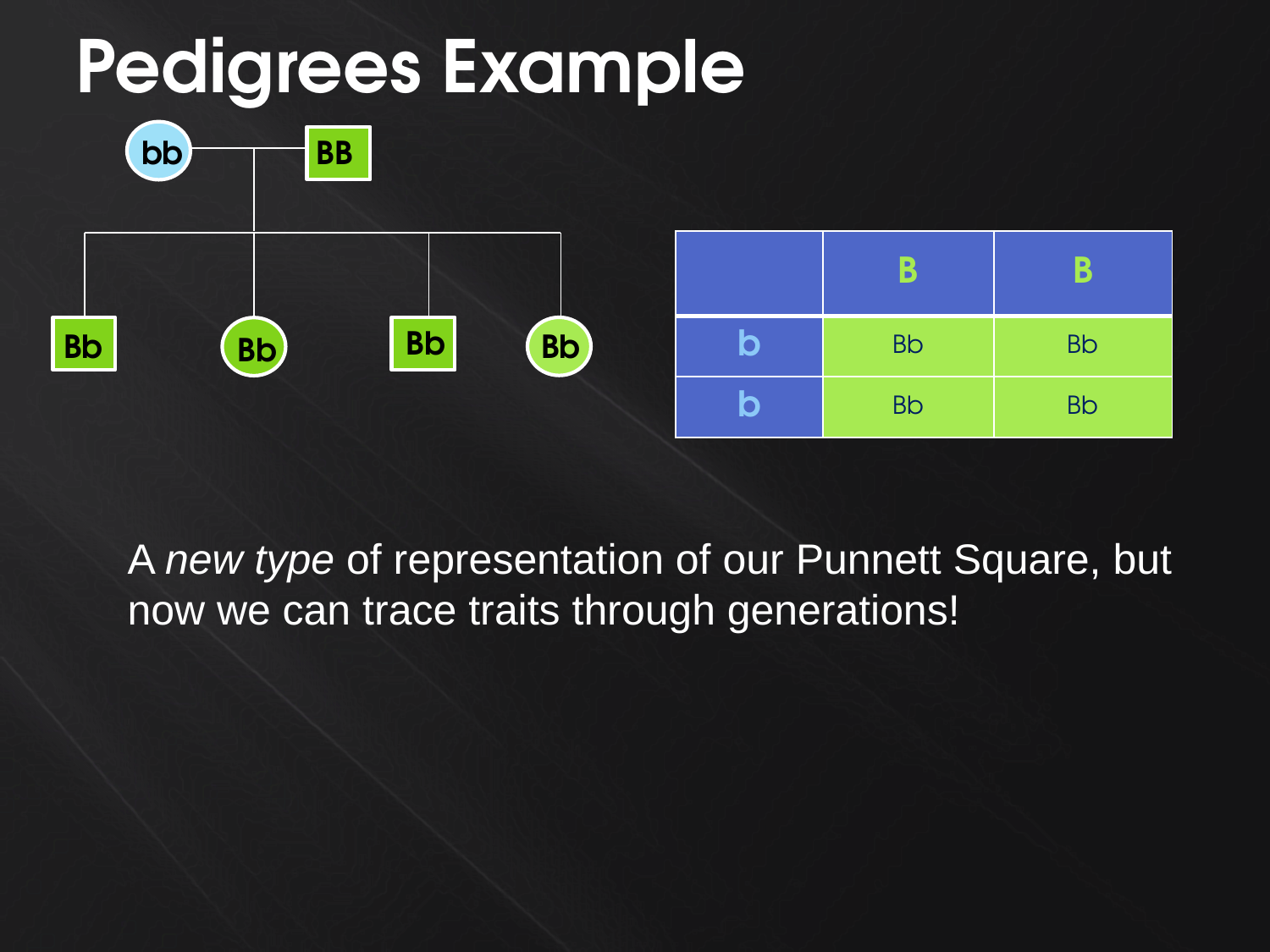

# Pedigrees Example

bb
BB

|  | B | B |
| --- | --- | --- |
| b | Bb | Bb |
| b | Bb | Bb |

Bb

Bb
Bb
Bb
A new type of representation of our Punnett Square, but now we can trace traits through generations!